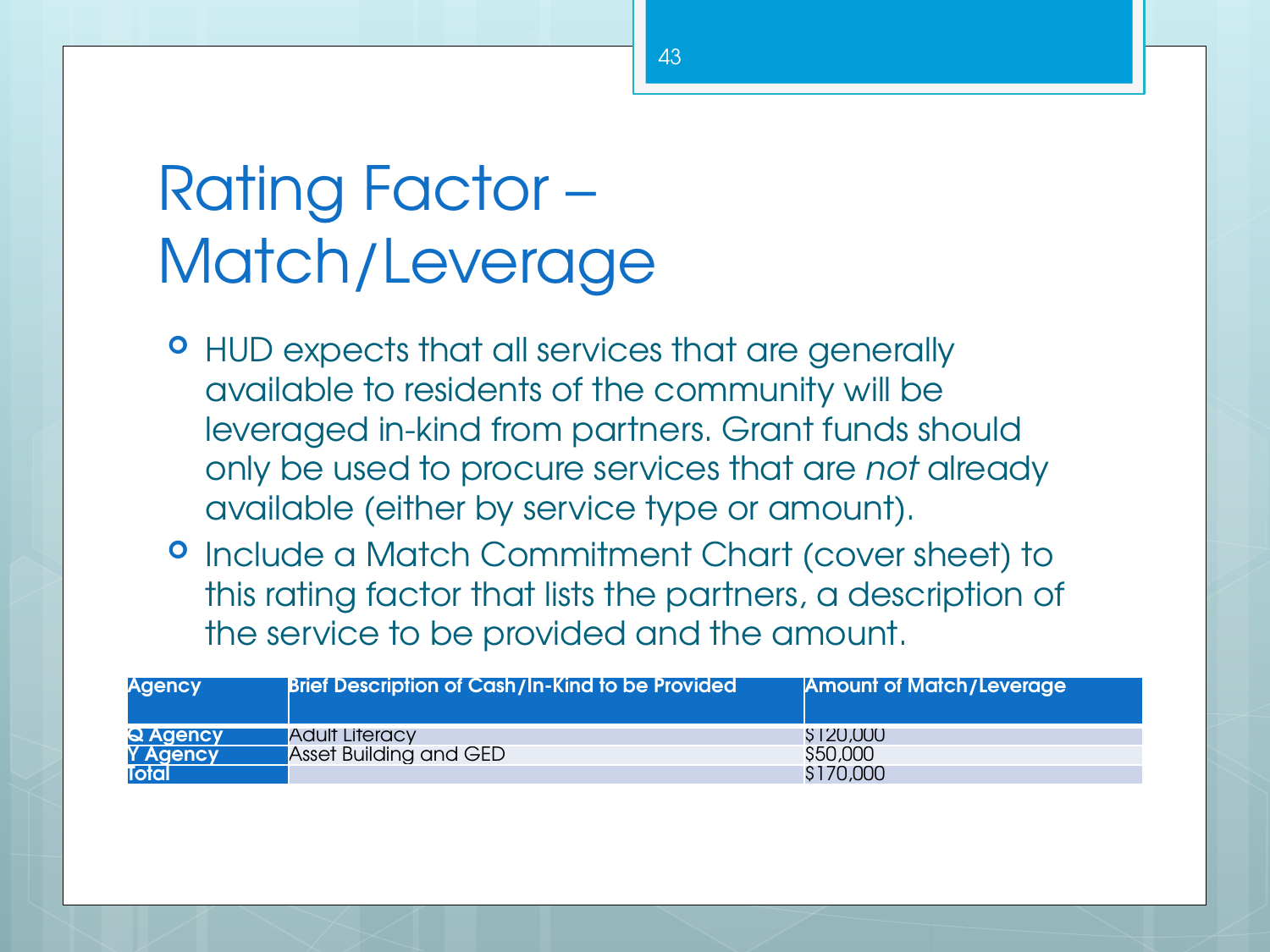

43
# Rating Factor – Match/Leverage
HUD expects that all services that are generally available to residents of the community will be leveraged in-kind from partners. Grant funds should only be used to procure services that are not already available (either by service type or amount).
Include a Match Commitment Chart (cover sheet) to this rating factor that lists the partners, a description of the service to be provided and the amount.
| Agency | Brief Description of Cash/In-Kind to be Provided | Amount of Match/Leverage |
| --- | --- | --- |
| Q Agency | Adult Literacy | $120,000 |
| Y Agency | Asset Building and GED | $50,000 |
| Total |  | $170,000 |